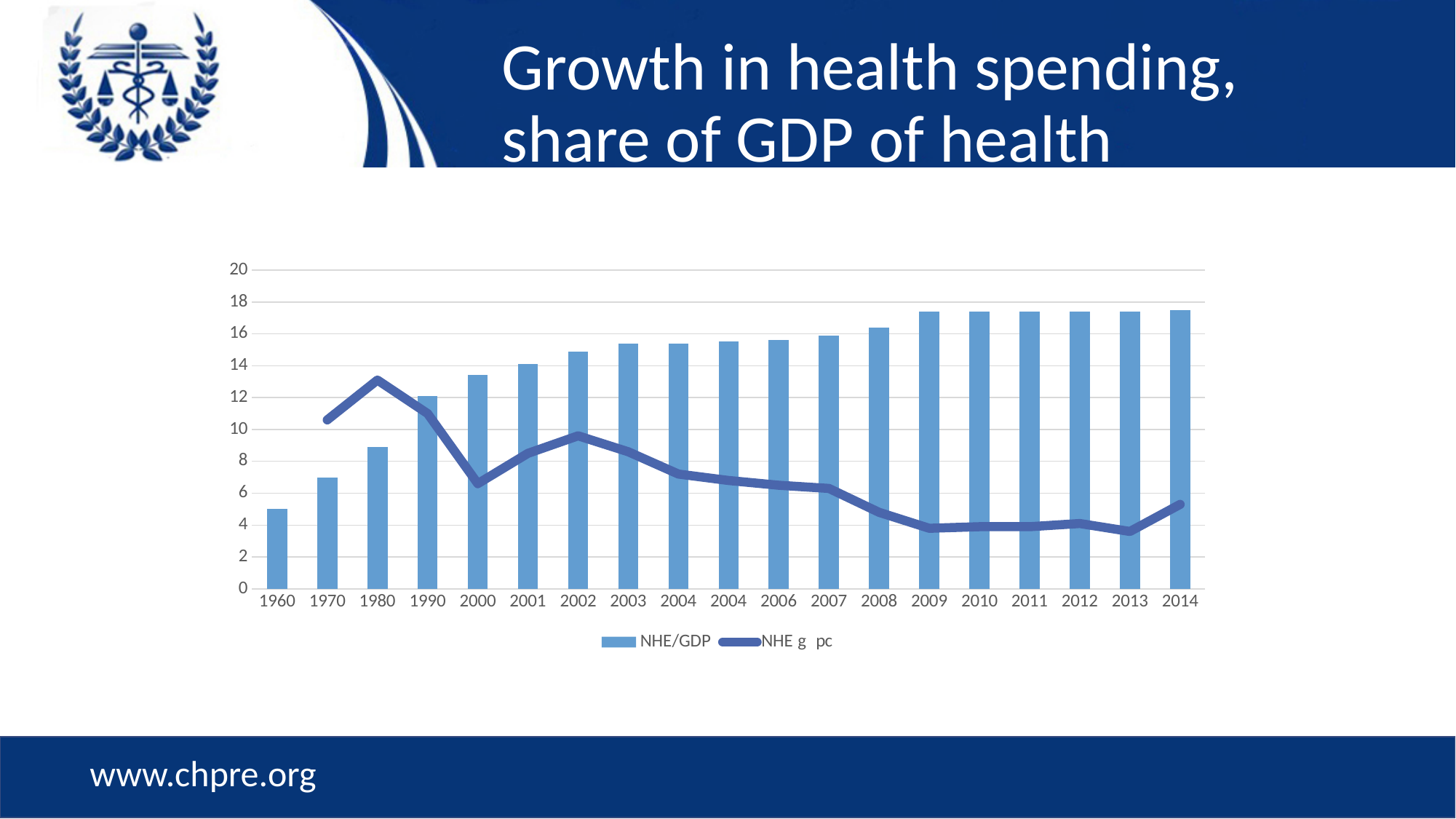

# Growth in health spending, share of GDP of health spending

### Chart:

| Category | NHE/GDP | NHE g  pc |
|---|---|---|
| 1960 | 5.0 | None |
| 1970 | 7.0 | 10.6 |
| 1980 | 8.9 | 13.1 |
| 1990 | 12.1 | 11.0 |
| 2000 | 13.4 | 6.6 |
| 2001 | 14.1 | 8.5 |
| 2002 | 14.9 | 9.6 |
| 2003 | 15.4 | 8.6 |
| 2004 | 15.4 | 7.2 |
| 2004 | 15.5 | 6.8 |
| 2006 | 15.6 | 6.5 |
| 2007 | 15.9 | 6.3 |
| 2008 | 16.4 | 4.8 |
| 2009 | 17.4 | 3.8 |
| 2010 | 17.4 | 3.9 |
| 2011 | 17.4 | 3.9 |
| 2012 | 17.4 | 4.1 |
| 2013 | 17.4 | 3.6 |
| 2014 | 17.5 | 5.3 |